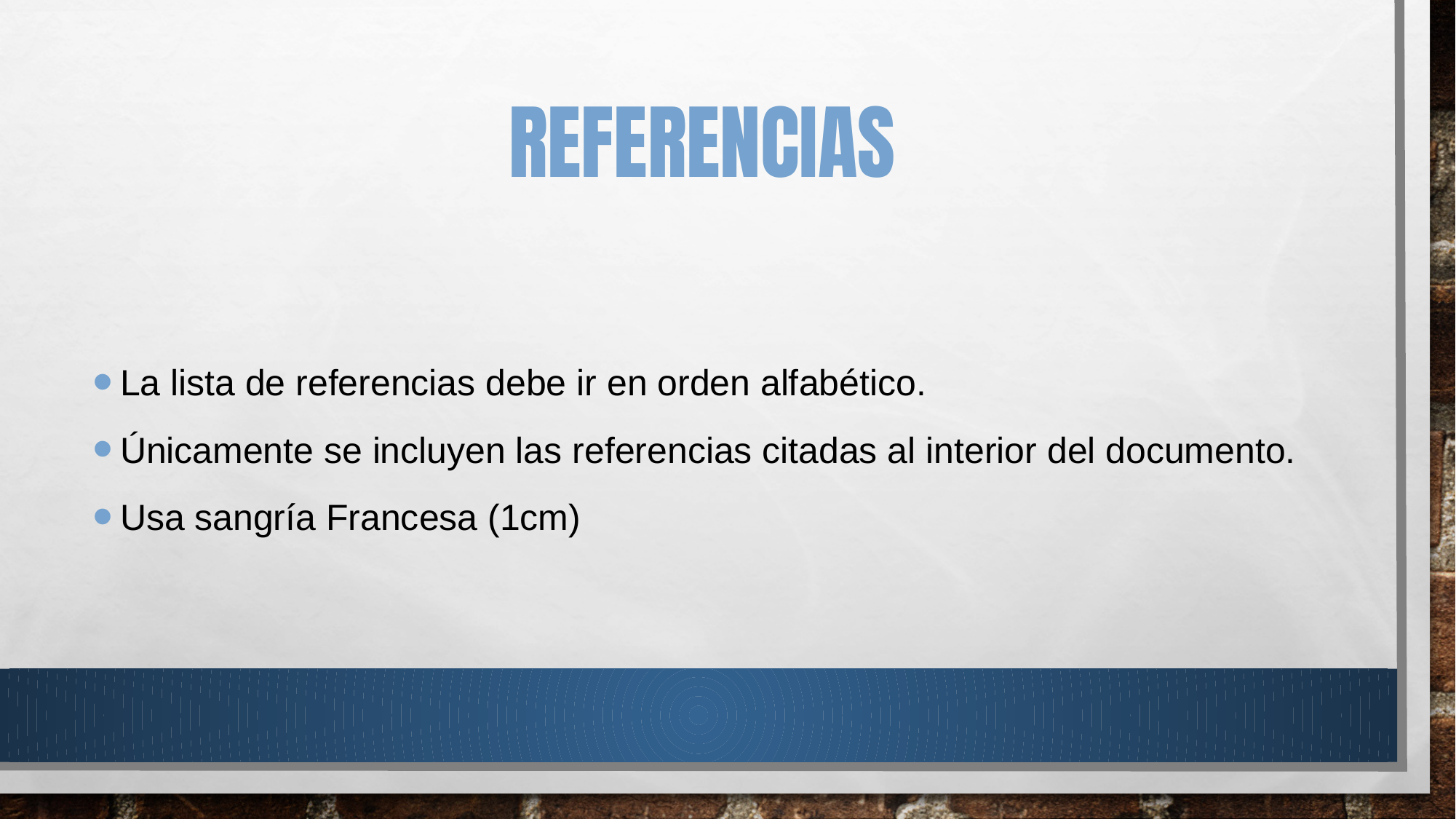

# referencias
La lista de referencias debe ir en orden alfabético.
Únicamente se incluyen las referencias citadas al interior del documento.
Usa sangría Francesa (1cm)